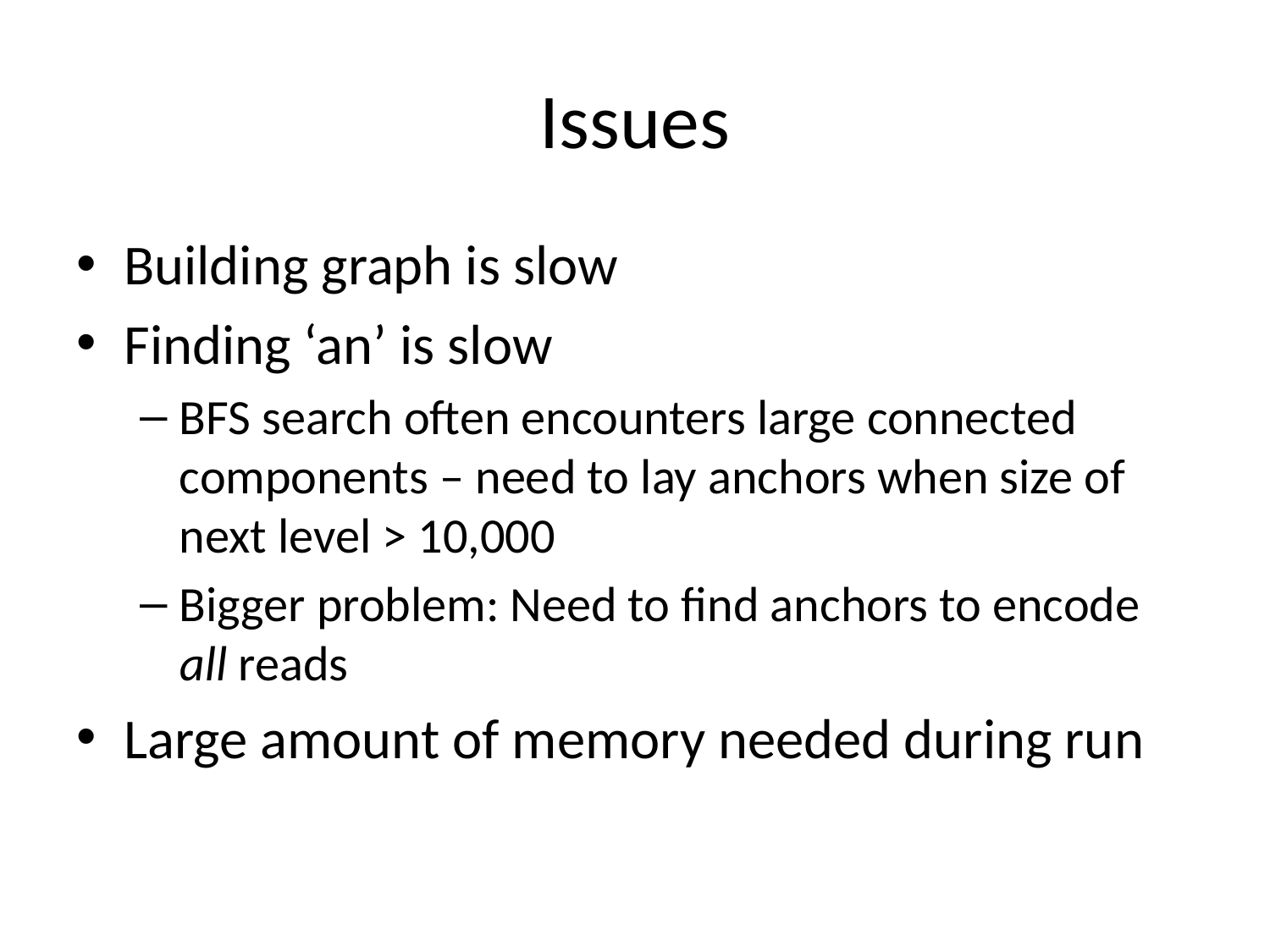

# Issues
Building graph is slow
Finding ‘an’ is slow
BFS search often encounters large connected components – need to lay anchors when size of next level > 10,000
Bigger problem: Need to find anchors to encode all reads
Large amount of memory needed during run